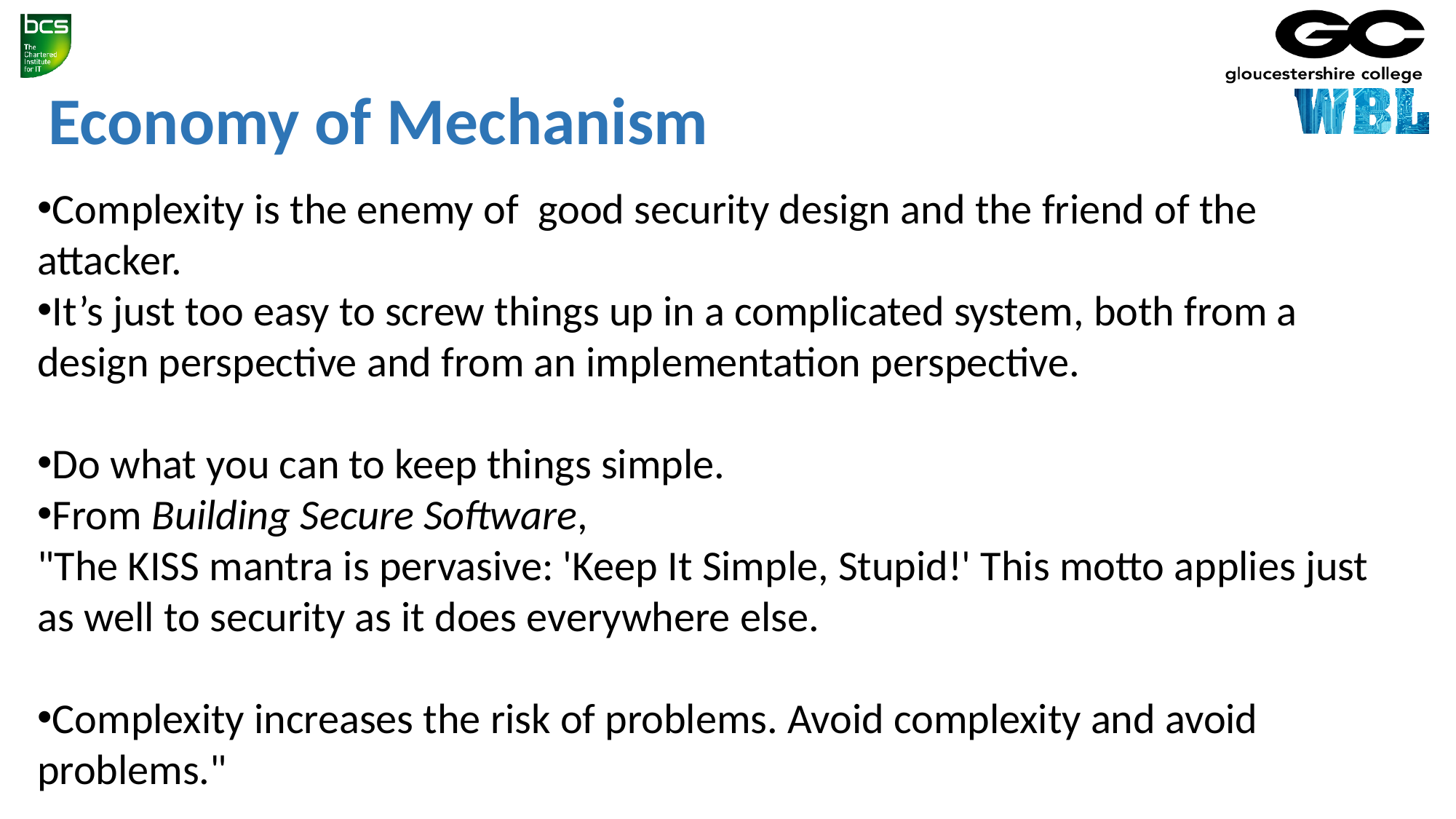

Economy of Mechanism
Complexity is the enemy of  good security design and the friend of the attacker.
It’s just too easy to screw things up in a complicated system, both from a design perspective and from an implementation perspective.

Do what you can to keep things simple.
From Building Secure Software,
"The KISS mantra is pervasive: 'Keep It Simple, Stupid!' This motto applies just as well to security as it does everywhere else.

Complexity increases the risk of problems. Avoid complexity and avoid problems."